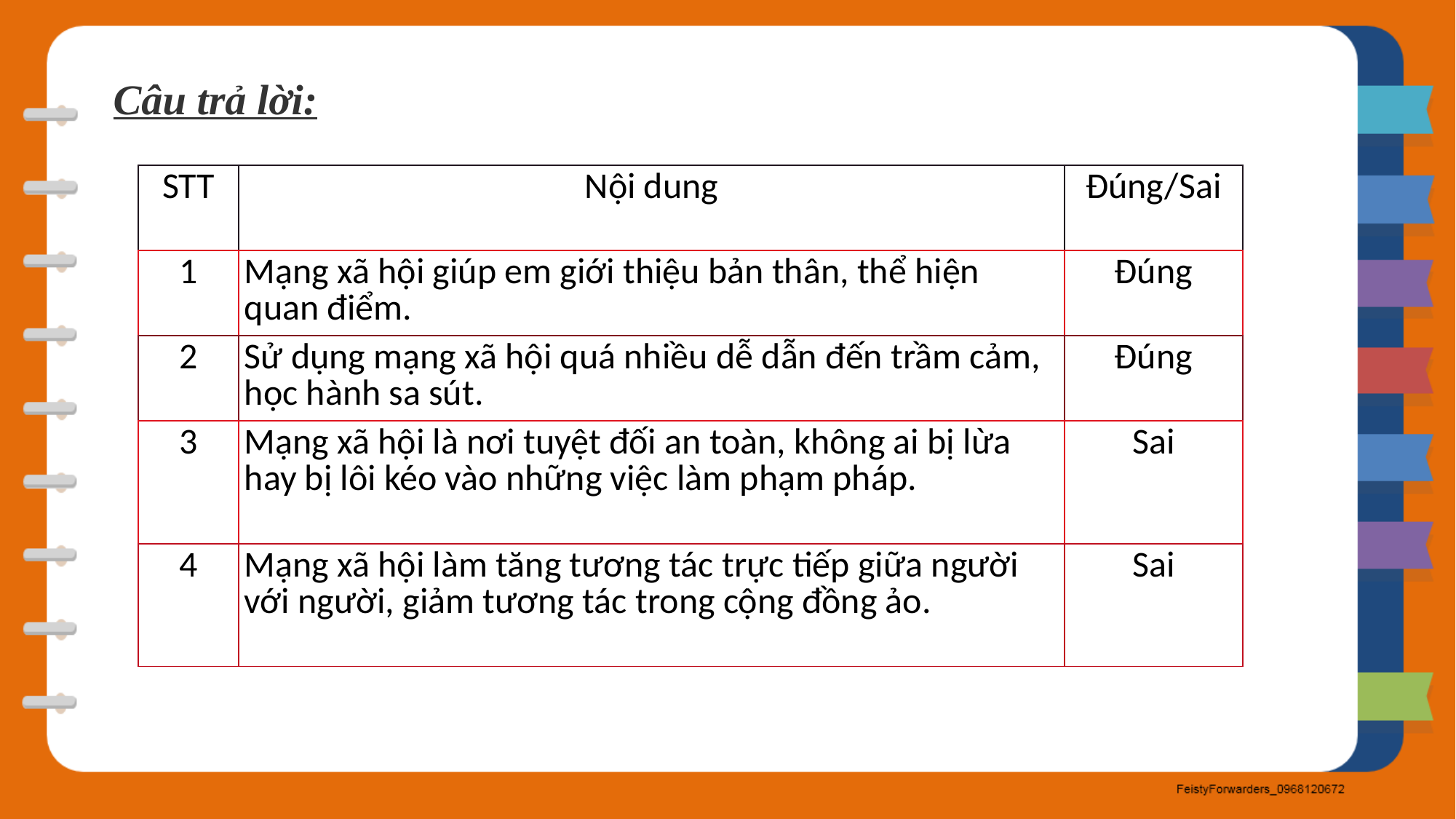

Câu trả lời:
| STT | Nội dung | Đúng/Sai |
| --- | --- | --- |
| 1 | Mạng xã hội giúp em giới thiệu bản thân, thể hiện quan điểm. | Đúng |
| 2 | Sử dụng mạng xã hội quá nhiều dễ dẫn đến trầm cảm, học hành sa sút. | Đúng |
| 3 | Mạng xã hội là nơi tuyệt đối an toàn, không ai bị lừa hay bị lôi kéo vào những việc làm phạm pháp. | Sai |
| 4 | Mạng xã hội làm tăng tương tác trực tiếp giữa người với người, giảm tương tác trong cộng đồng ảo. | Sai |